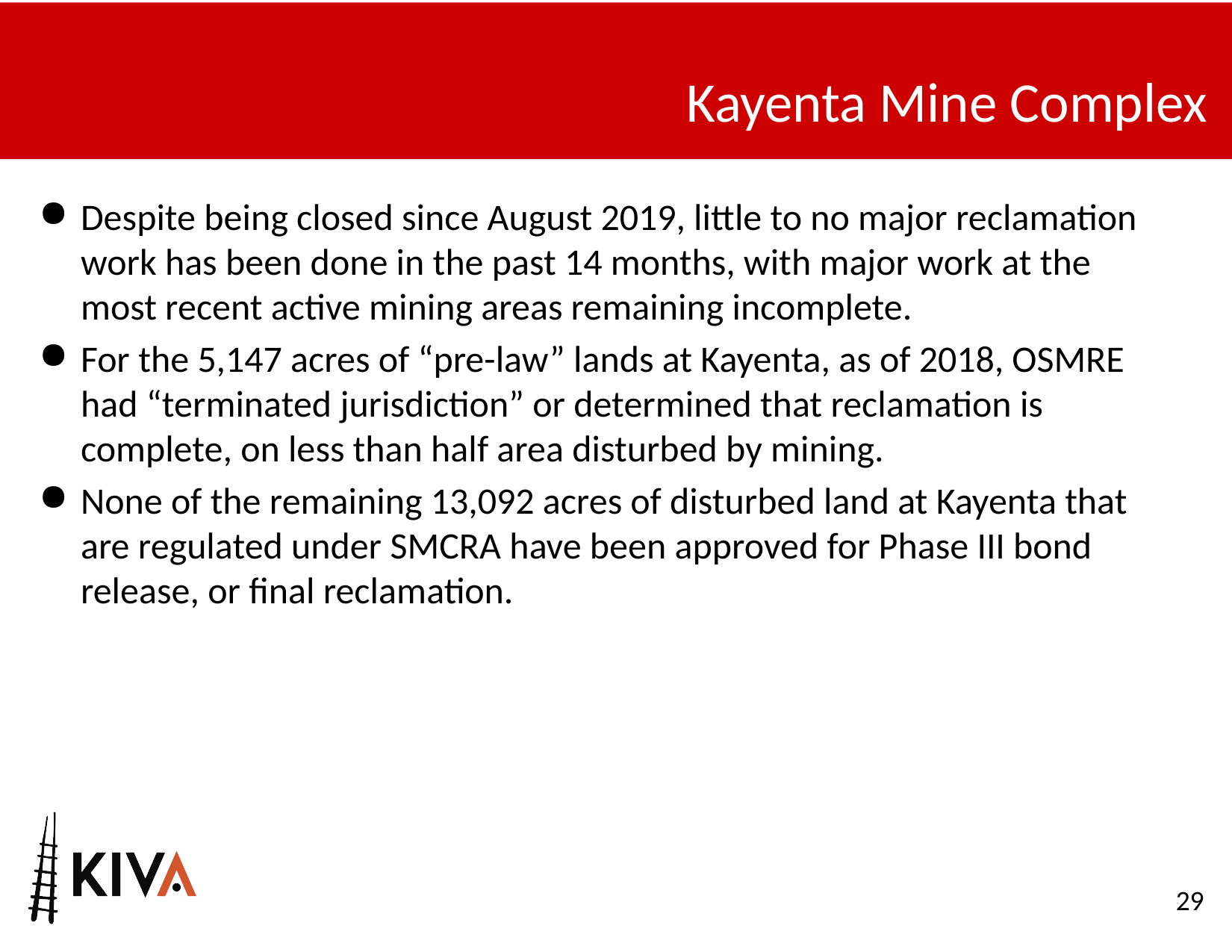

Kayenta Mine Complex
Despite being closed since August 2019, little to no major reclamation work has been done in the past 14 months, with major work at the most recent active mining areas remaining incomplete.

For the 5,147 acres of “pre-law” lands at Kayenta, as of 2018, OSMRE had “terminated jurisdiction” or determined that reclamation is complete, on less than half area disturbed by mining.

None of the remaining 13,092 acres of disturbed land at Kayenta that are regulated under SMCRA have been approved for Phase III bond release, or final reclamation.
29